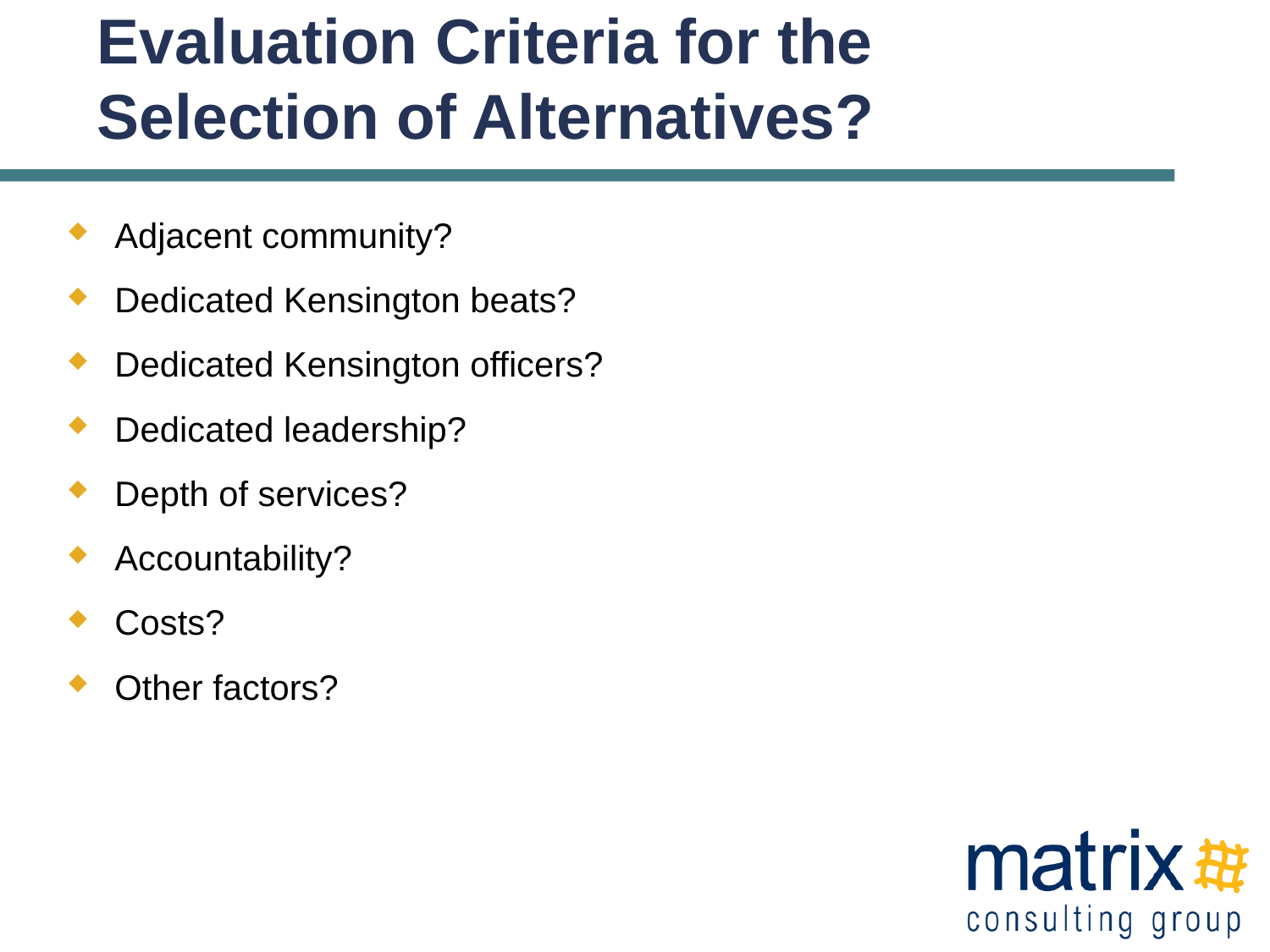

# Evaluation Criteria for the Selection of Alternatives?
Adjacent community?
Dedicated Kensington beats?
Dedicated Kensington officers?
Dedicated leadership?
Depth of services?
Accountability?
Costs?
Other factors?